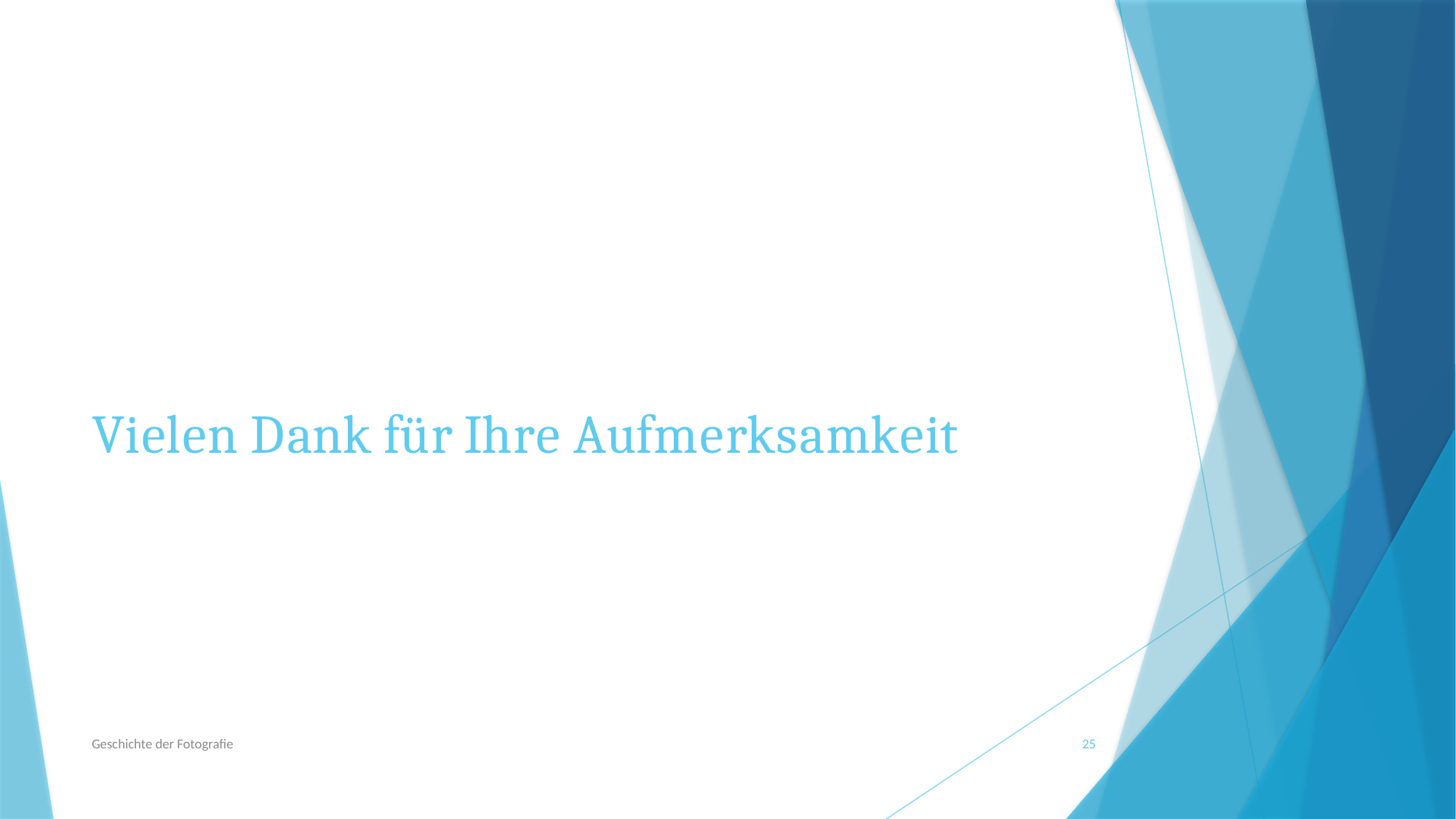

# Vielen Dank für Ihre Aufmerksamkeit
Geschichte der Fotografie
25